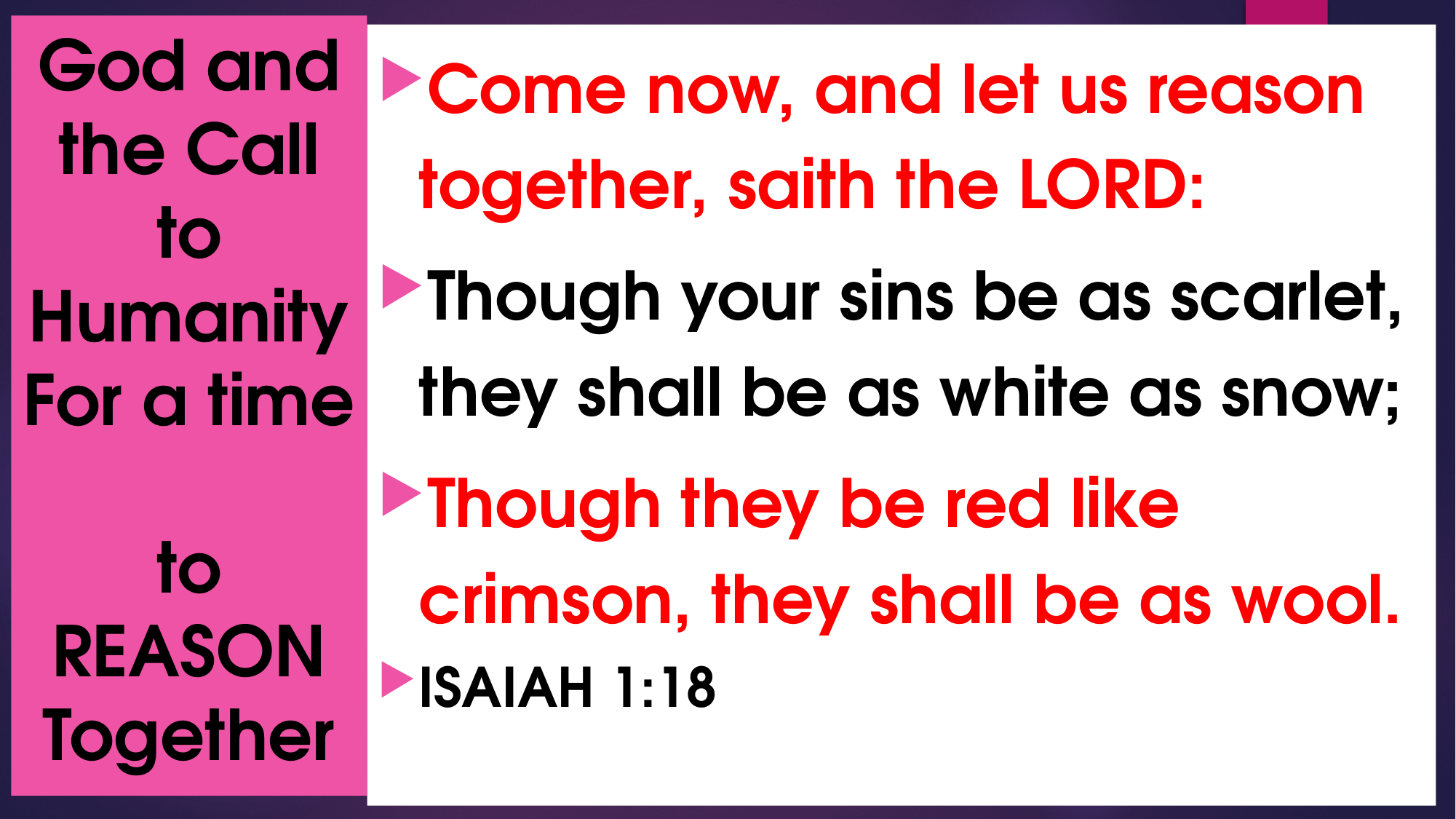

# God and the Call to Humanity For a time to REASON Together
Come now, and let us reason together, saith the LORD:
Though your sins be as scarlet, they shall be as white as snow;
Though they be red like crimson, they shall be as wool.
ISAIAH 1:18